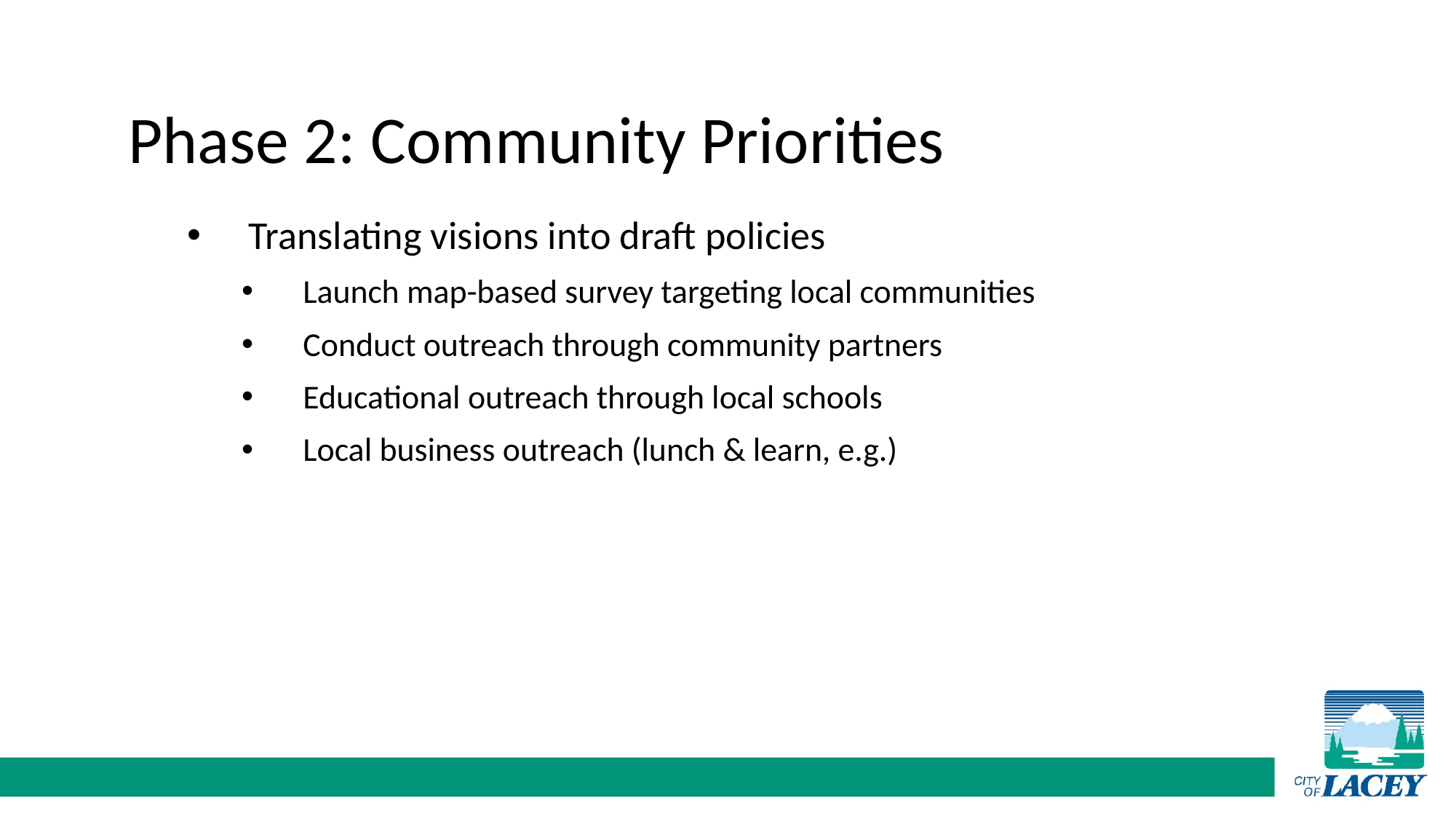

Phase 2: Community Priorities
Translating visions into draft policies
Launch map-based survey targeting local communities
Conduct outreach through community partners
Educational outreach through local schools
Local business outreach (lunch & learn, e.g.)